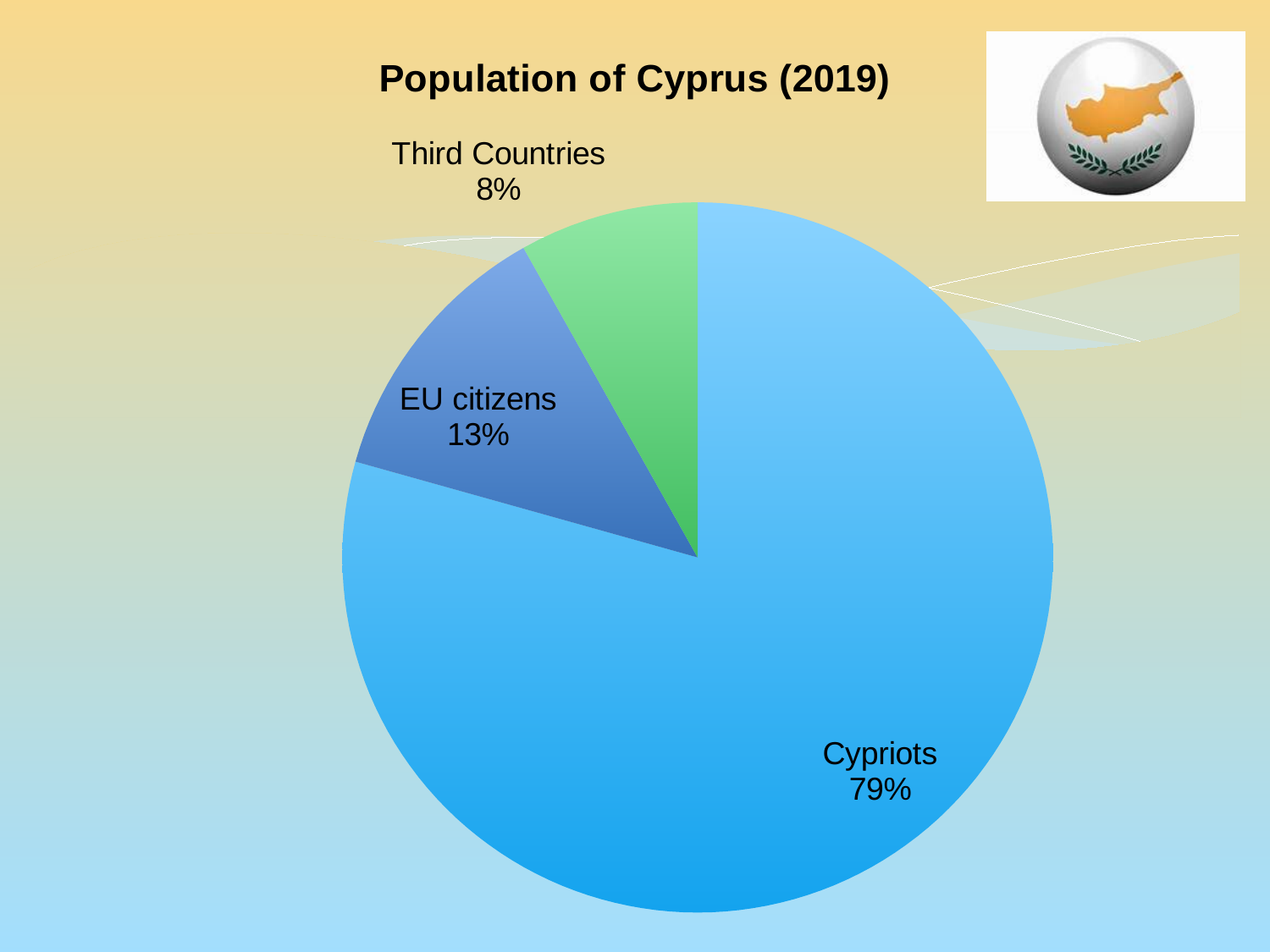

### Chart:

| Category | Population of Cyprus (2019) |
|---|---|
| Cypriots | 730000.0 |
| EU citizens | 115000.0 |
| Third Countries | 75000.0 |
3